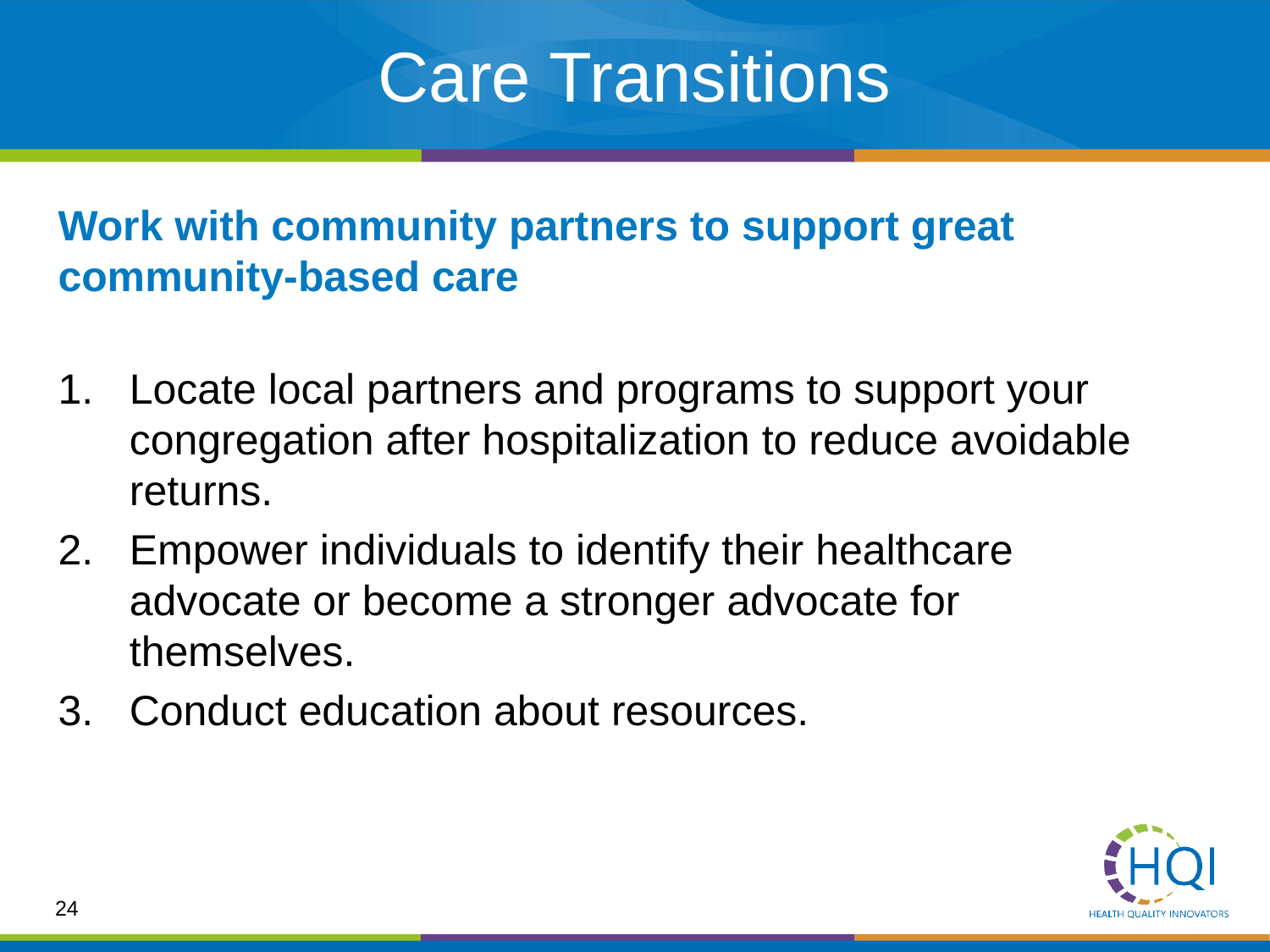

# Care Transitions
Work with community partners to support great community-based care
Locate local partners and programs to support your congregation after hospitalization to reduce avoidable returns.
Empower individuals to identify their healthcare advocate or become a stronger advocate for themselves.
Conduct education about resources.
24